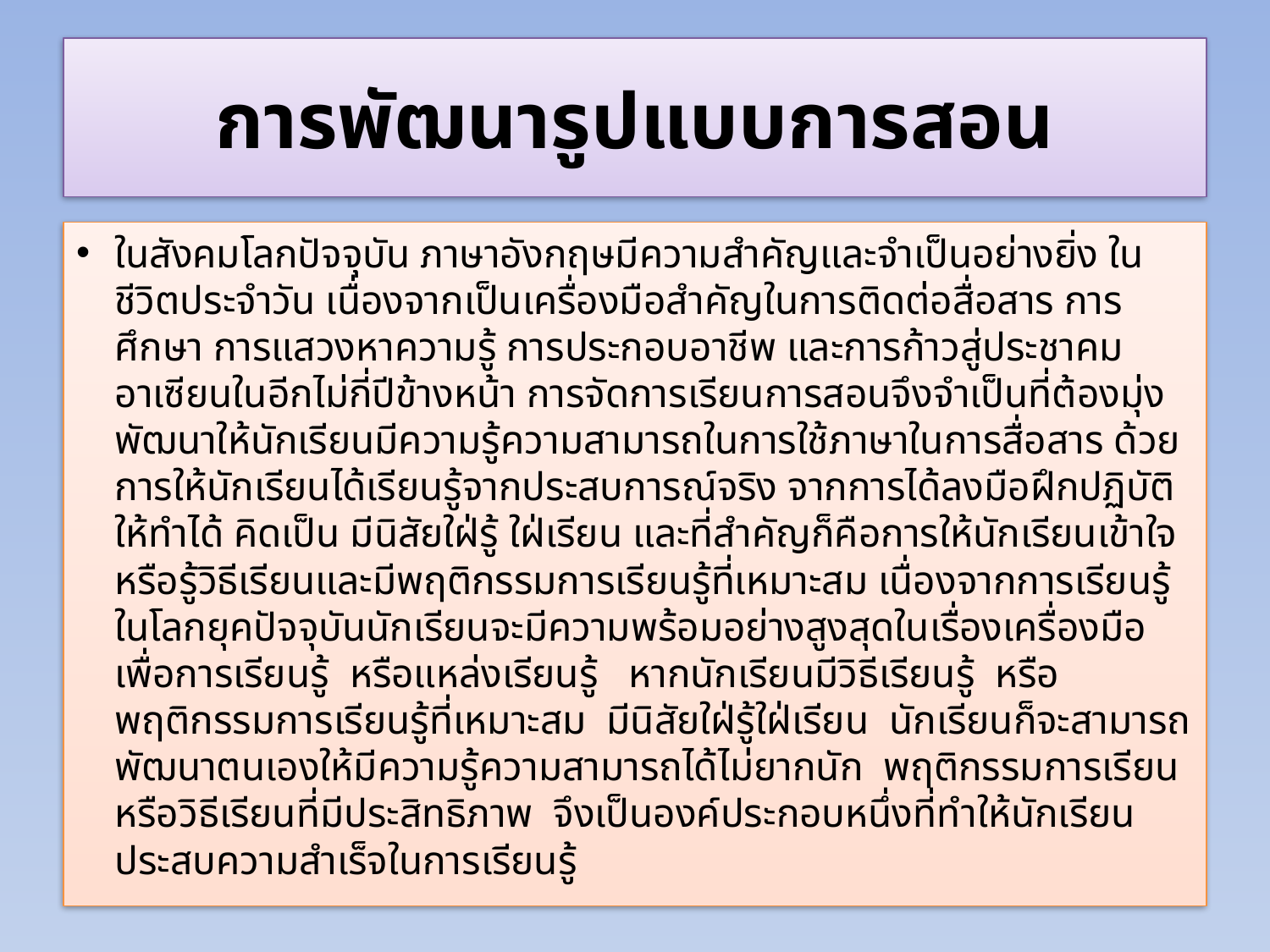

# การพัฒนารูปแบบการสอน
ในสังคมโลกปัจจุบัน ภาษาอังกฤษมีความสำคัญและจำเป็นอย่างยิ่ง ในชีวิตประจำวัน เนื่องจากเป็นเครื่องมือสำคัญในการติดต่อสื่อสาร การศึกษา การแสวงหาความรู้ การประกอบอาชีพ และการก้าวสู่ประชาคมอาเซียนในอีกไม่กี่ปีข้างหน้า การจัดการเรียนการสอนจึงจำเป็นที่ต้องมุ่งพัฒนาให้นักเรียนมีความรู้ความสามารถในการใช้ภาษาในการสื่อสาร ด้วยการให้นักเรียนได้เรียนรู้จากประสบการณ์จริง จากการได้ลงมือฝึกปฏิบัติ ให้ทำได้ คิดเป็น มีนิสัยใฝ่รู้ ใฝ่เรียน และที่สำคัญก็คือการให้นักเรียนเข้าใจหรือรู้วิธีเรียนและมีพฤติกรรมการเรียนรู้ที่เหมาะสม เนื่องจากการเรียนรู้ในโลกยุคปัจจุบันนักเรียนจะมีความพร้อมอย่างสูงสุดในเรื่องเครื่องมือเพื่อการเรียนรู้  หรือแหล่งเรียนรู้   หากนักเรียนมีวิธีเรียนรู้  หรือพฤติกรรมการเรียนรู้ที่เหมาะสม  มีนิสัยใฝ่รู้ใฝ่เรียน  นักเรียนก็จะสามารถพัฒนาตนเองให้มีความรู้ความสามารถได้ไม่ยากนัก  พฤติกรรมการเรียนหรือวิธีเรียนที่มีประสิทธิภาพ  จึงเป็นองค์ประกอบหนึ่งที่ทำให้นักเรียน ประสบความสำเร็จในการเรียนรู้